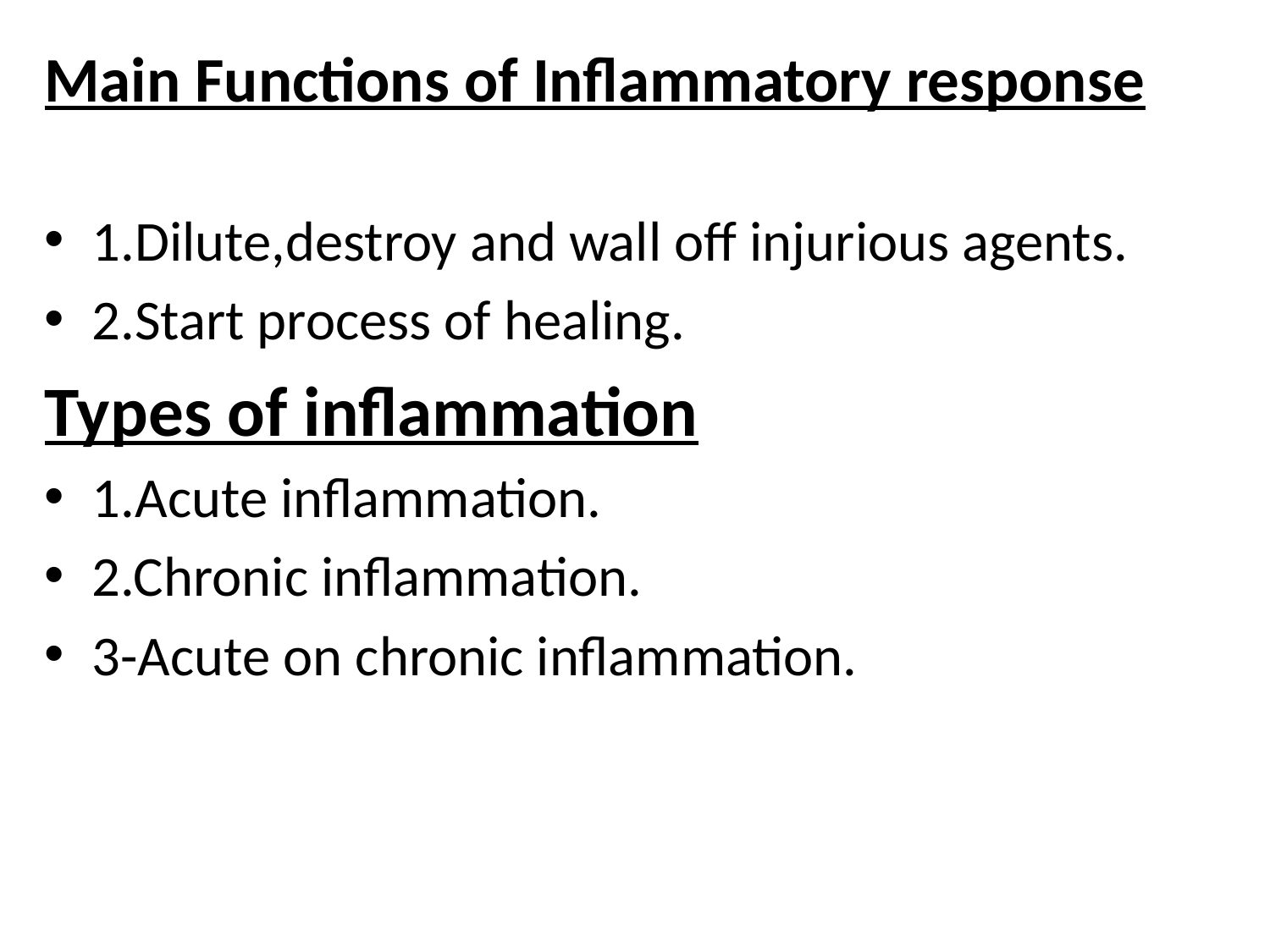

Main Functions of Inflammatory response

1.Dilute,destroy and wall off injurious agents.
2.Start process of healing.
Types of inflammation
1.Acute inflammation.
2.Chronic inflammation.
3-Acute on chronic inflammation.